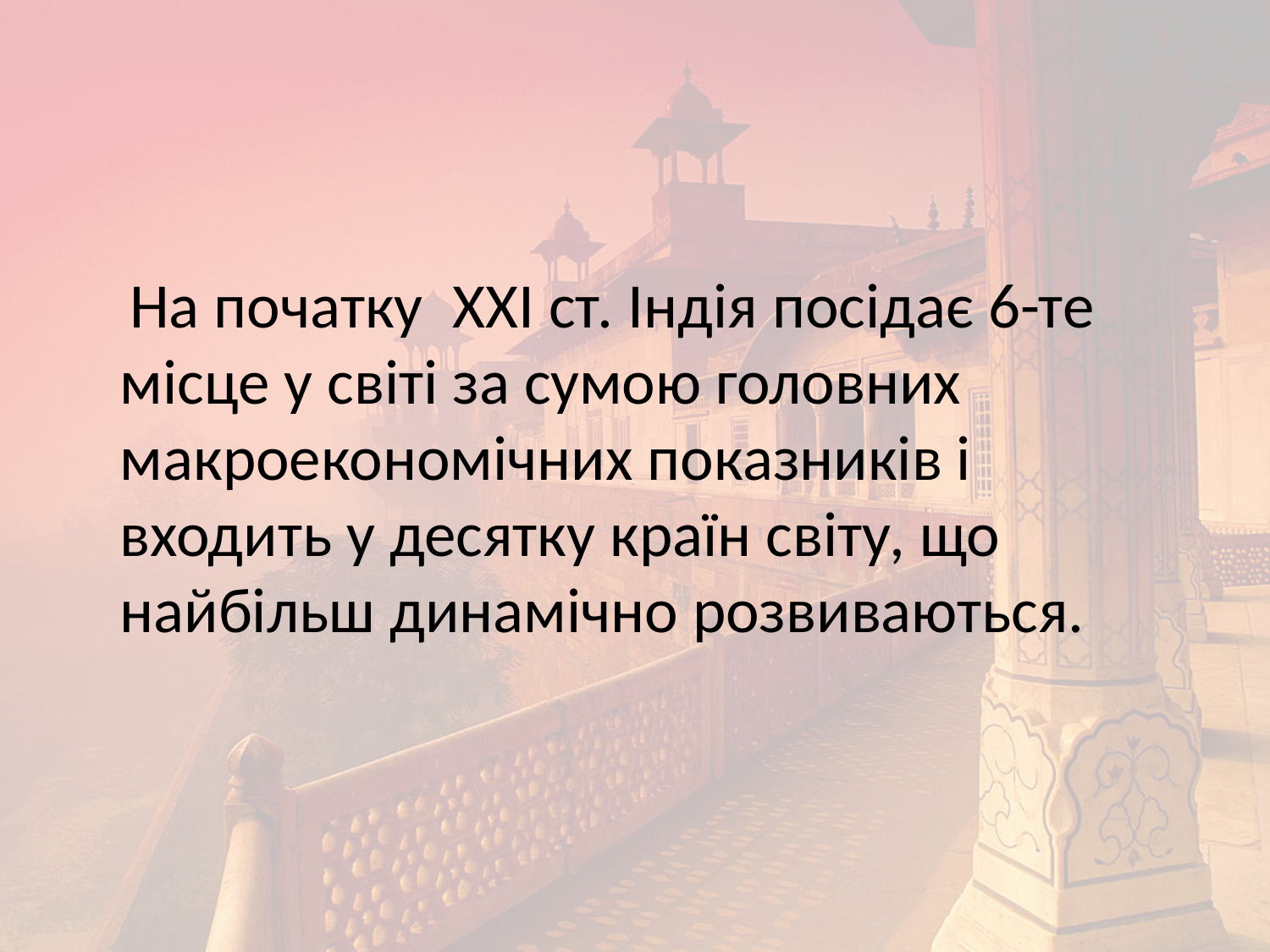

На початку  XXI ст. Індія посідає 6-те місце у світі за сумою головних макроекономічних показників і входить у десятку країн світу, що найбільш динамічно розвиваються.